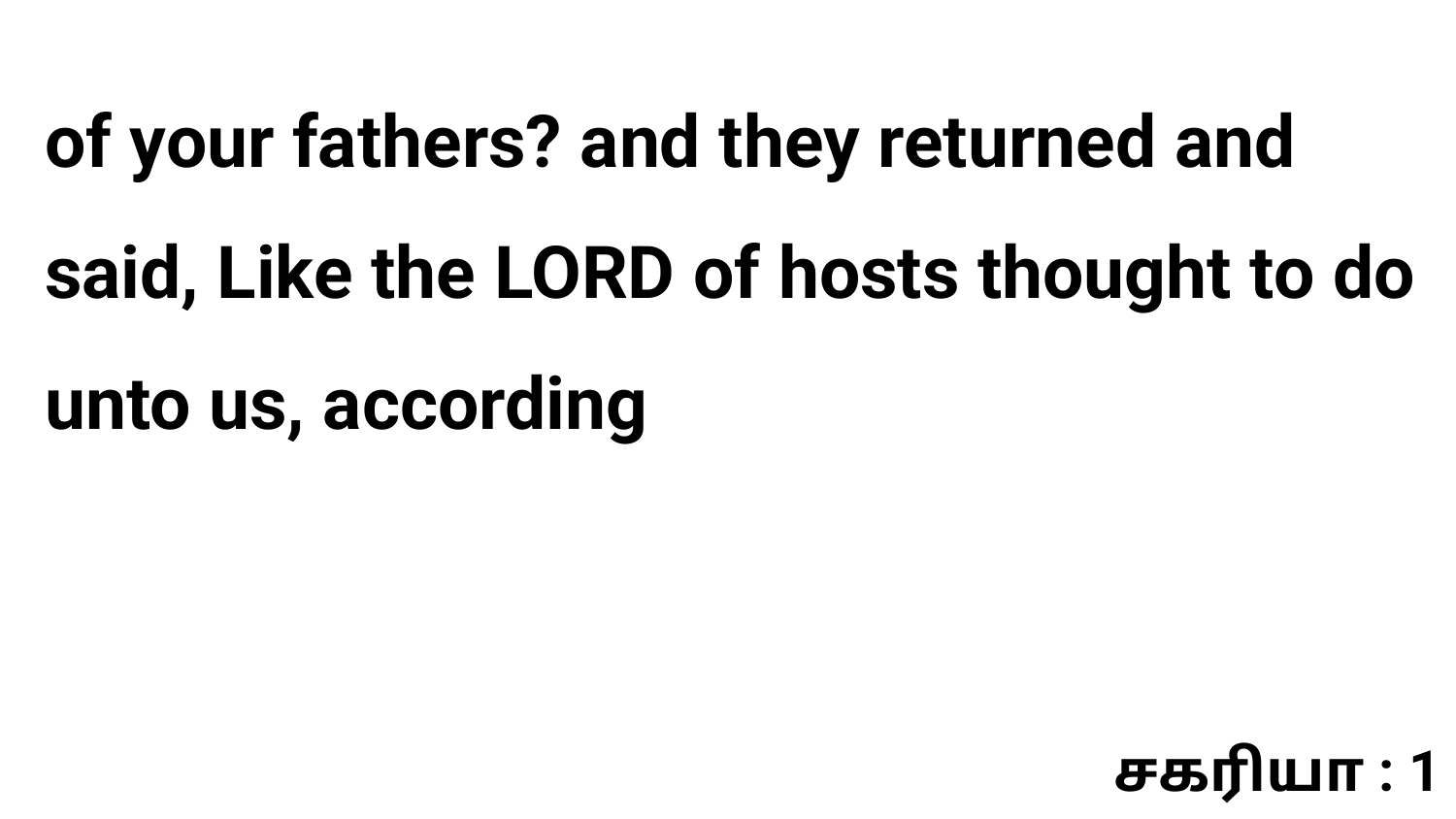

of your fathers? and they returned and said, Like the LORD of hosts thought to do unto us, according
சகரியா : 1